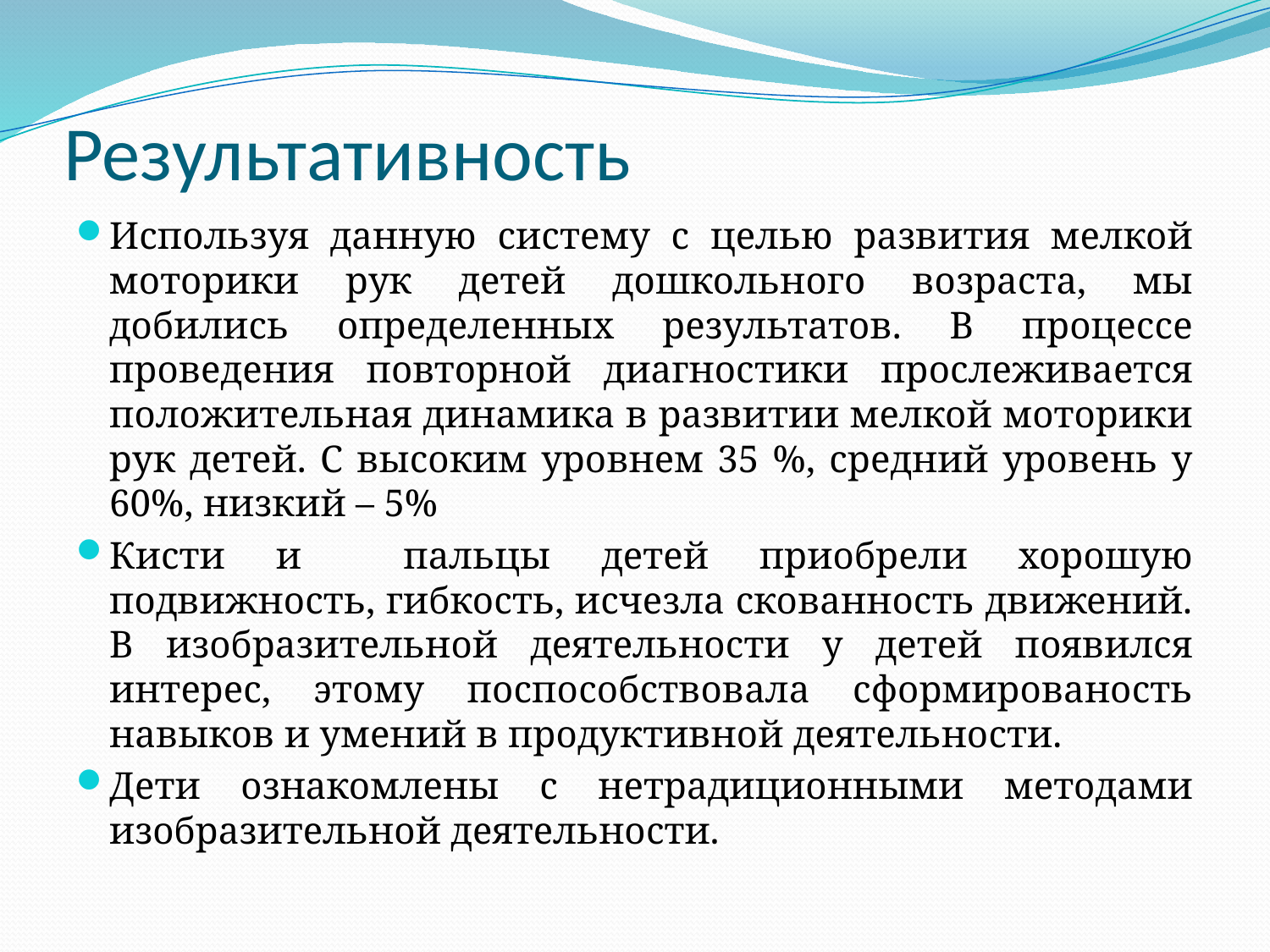

# Результативность
Используя данную систему с целью развития мелкой моторики рук детей дошкольного возраста, мы добились определенных результатов. В процессе проведения повторной диагностики прослеживается положительная динамика в развитии мелкой моторики рук детей. С высоким уровнем 35 %, средний уровень у 60%, низкий – 5%
Кисти и  пальцы детей приобрели хорошую подвижность, гибкость, исчезла скованность движений. В изобразительной деятельности у детей появился интерес, этому поспособствовала сформированость навыков и умений в продуктивной деятельности.
Дети ознакомлены с нетрадиционными методами изобразительной деятельности.